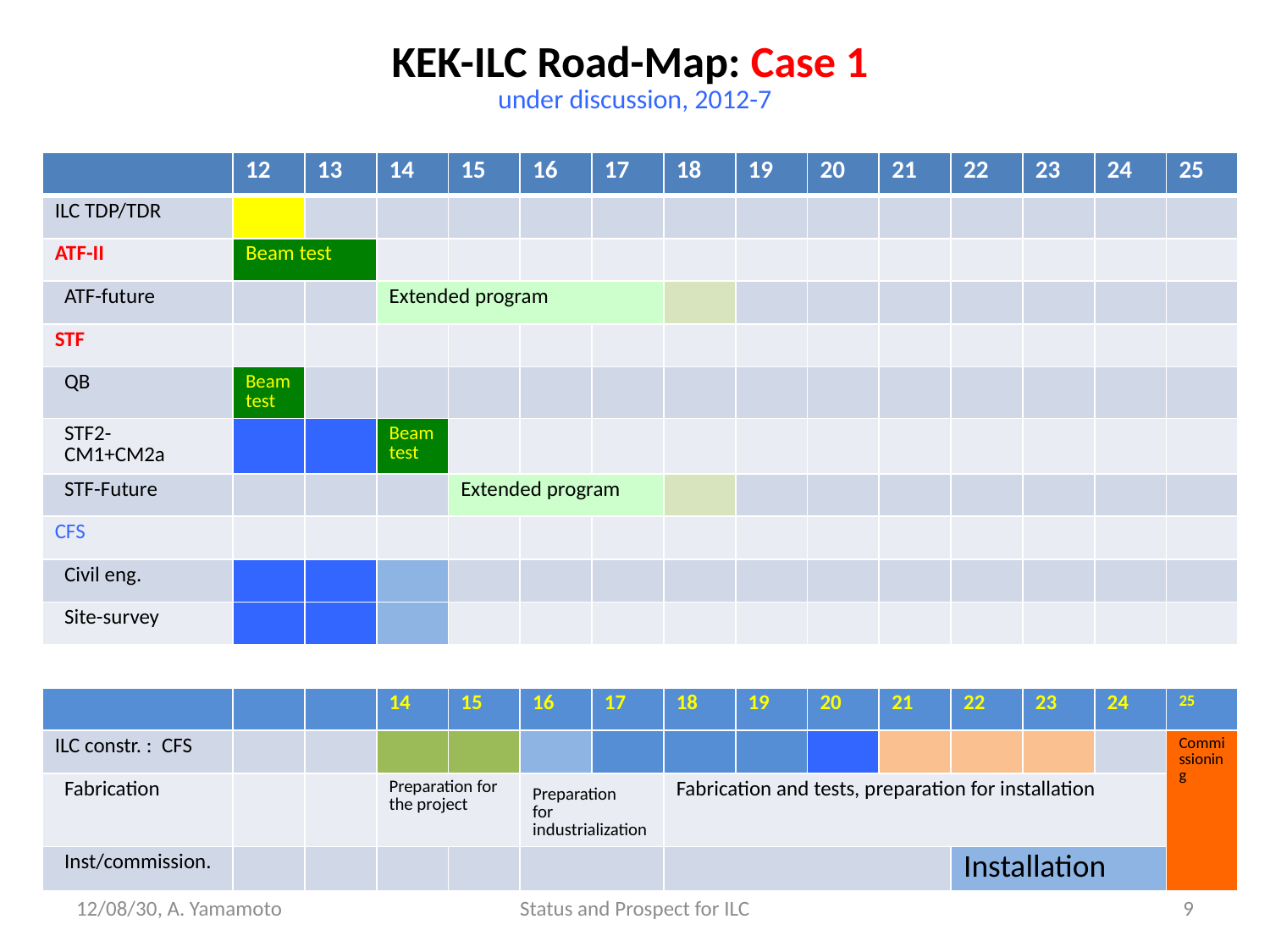

# KEK-ILC Road-Map: Case 1 under discussion, 2012-7
|  | 12 | 13 | 14 | 15 | 16 | 17 | 18 | 19 | 20 | 21 | 22 | 23 | 24 | 25 |
| --- | --- | --- | --- | --- | --- | --- | --- | --- | --- | --- | --- | --- | --- | --- |
| ILC TDP/TDR |  |  |  |  |  |  |  |  |  |  |  |  |  |  |
| ATF-II | Beam test |  |  |  |  |  |  |  |  |  |  |  |  |  |
| ATF-future |  |  | Extended program |  |  |  |  |  |  |  |  |  |  |  |
| STF |  |  |  |  |  |  |  |  |  |  |  |  |  |  |
| QB | Beam test |  |  |  |  |  |  |  |  |  |  |  |  |  |
| STF2- CM1+CM2a |  |  | Beam test |  |  |  |  |  |  |  |  |  |  |  |
| STF-Future |  |  |  | Extended program |  |  |  |  |  |  |  |  |  |  |
| CFS |  |  |  |  |  |  |  |  |  |  |  |  |  |  |
| Civil eng. |  |  |  |  |  |  |  |  |  |  |  |  |  |  |
| Site-survey |  |  |  |  |  |  |  |  |  |  |  |  |  |  |
|  |  |  |  |  |  |  |  |  |  |  |  |  |  |  |
|  |  |  | 14 | 15 | 16 | 17 | 18 | 19 | 20 | 21 | 22 | 23 | 24 | 25 |
| ILC constr. : CFS |  |  |  |  |  |  |  |  |  |  |  |  |  | Commissioning |
| Fabrication |  |  | Preparation for the project |  | Preparation　for industrialization |  | Fabrication and tests, preparation for installation |  |  |  |  |  |  |  |
| Inst/commission. |  |  |  |  |  |  |  |  |  |  | Installation |  |  |  |
12/08/30, A. Yamamoto
Status and Prospect for ILC
9